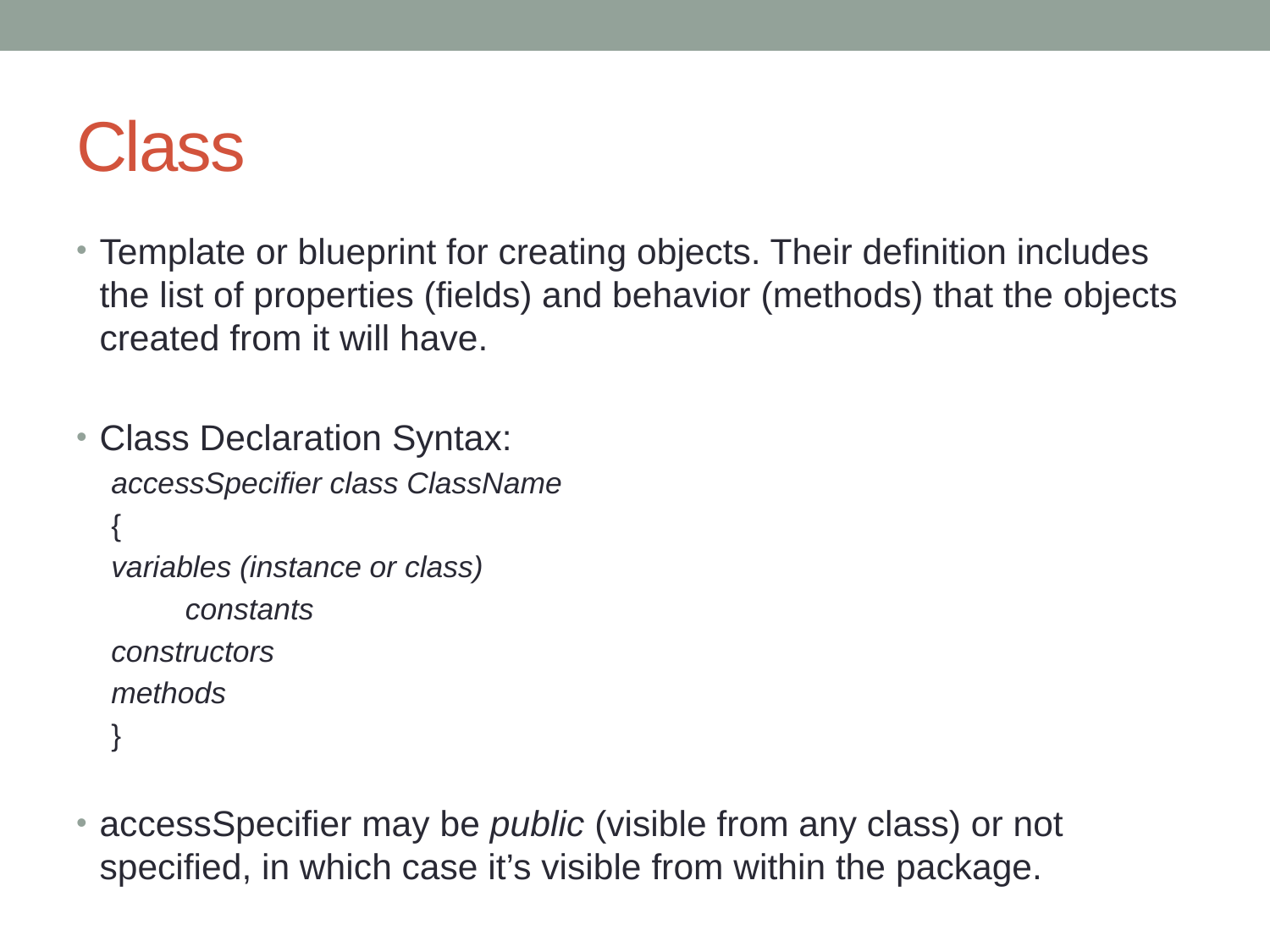

# Class
Template or blueprint for creating objects. Their definition includes the list of properties (fields) and behavior (methods) that the objects created from it will have.

Class Declaration Syntax:
accessSpecifier class ClassName
{
	variables (instance or class)
         constants
	constructors
	methods
}

accessSpecifier may be public (visible from any class) or not specified, in which case it’s visible from within the package.